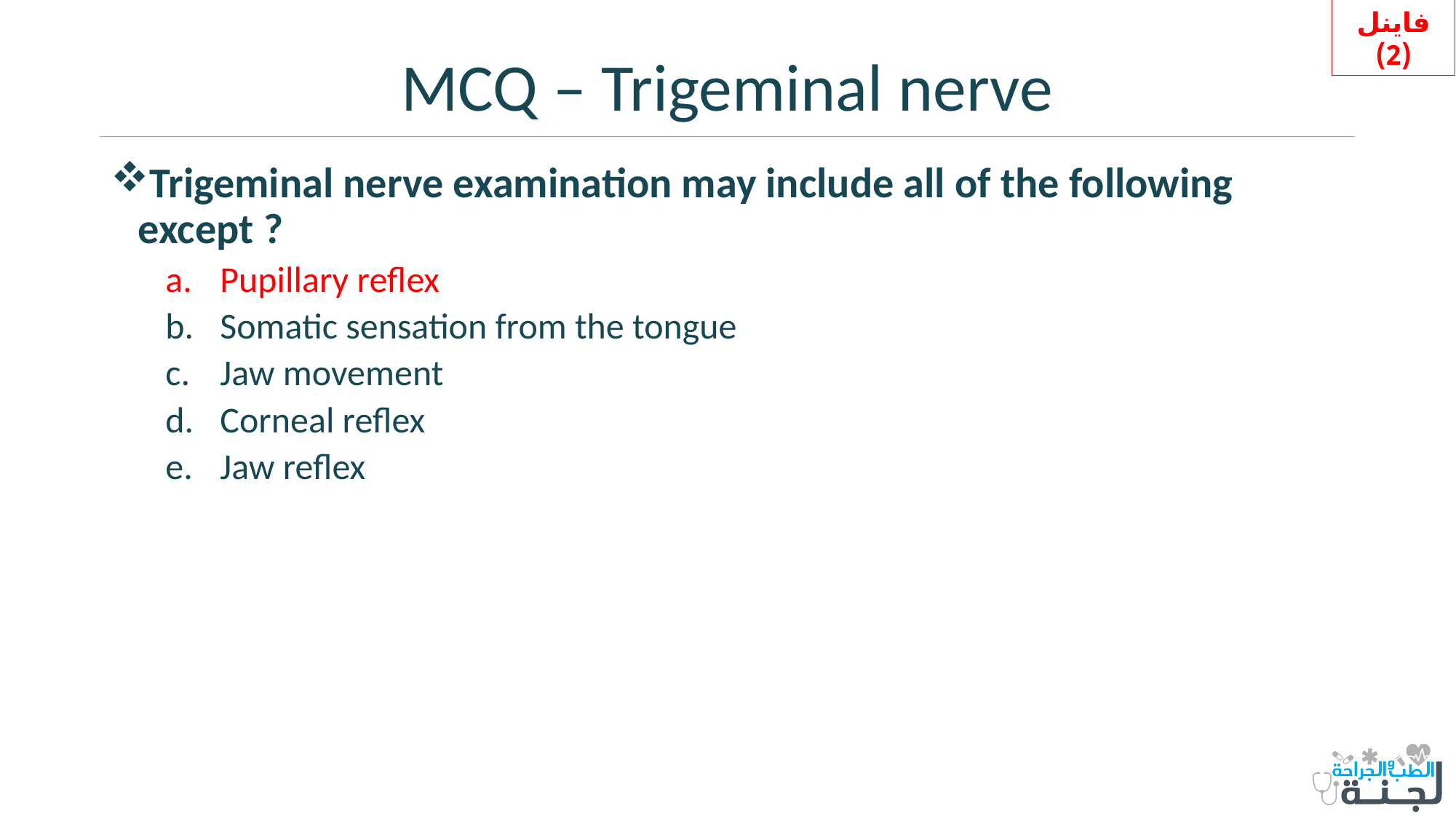

فاينل (2)
# MCQ – Trigeminal nerve
Trigeminal nerve examination may include all of the following except ?
Pupillary reflex
Somatic sensation from the tongue
Jaw movement
Corneal reflex
Jaw reflex